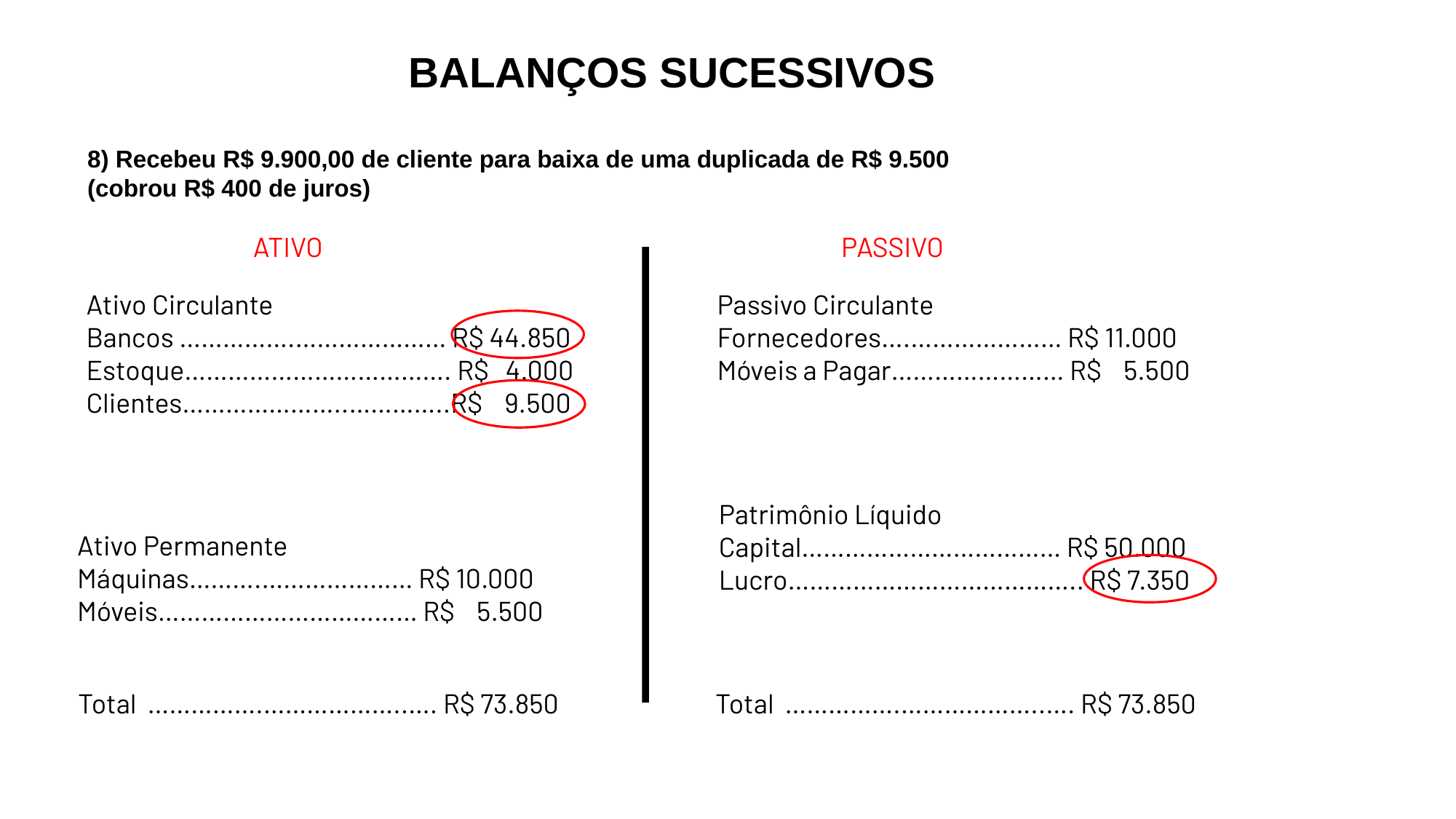

BALANÇOS SUCESSIVOS
8) Recebeu R$ 9.900,00 de cliente para baixa de uma duplicada de R$ 9.500 (cobrou R$ 400 de juros)
ATIVO
PASSIVO

Ativo Circulante
Bancos …………….………………… R$ 44.850
Estoque………………………………. R$   4.000
Clientes…………………..…………..R$    9.500
Passivo Circulante
Fornecedores….………………… R$ 11.000
Móveis a Pagar…………………… R$    5.500

Patrimônio Líquido
Capital……………………………… R$ 50.000
Lucro………………………………….. R$ 7.350
Ativo Permanente
Máquinas……….………………… R$ 10.000
Móveis……………………………… R$    5.500

Total  …………….………………..…. R$ 73.850

Total  …………….………………..…. R$ 73.850